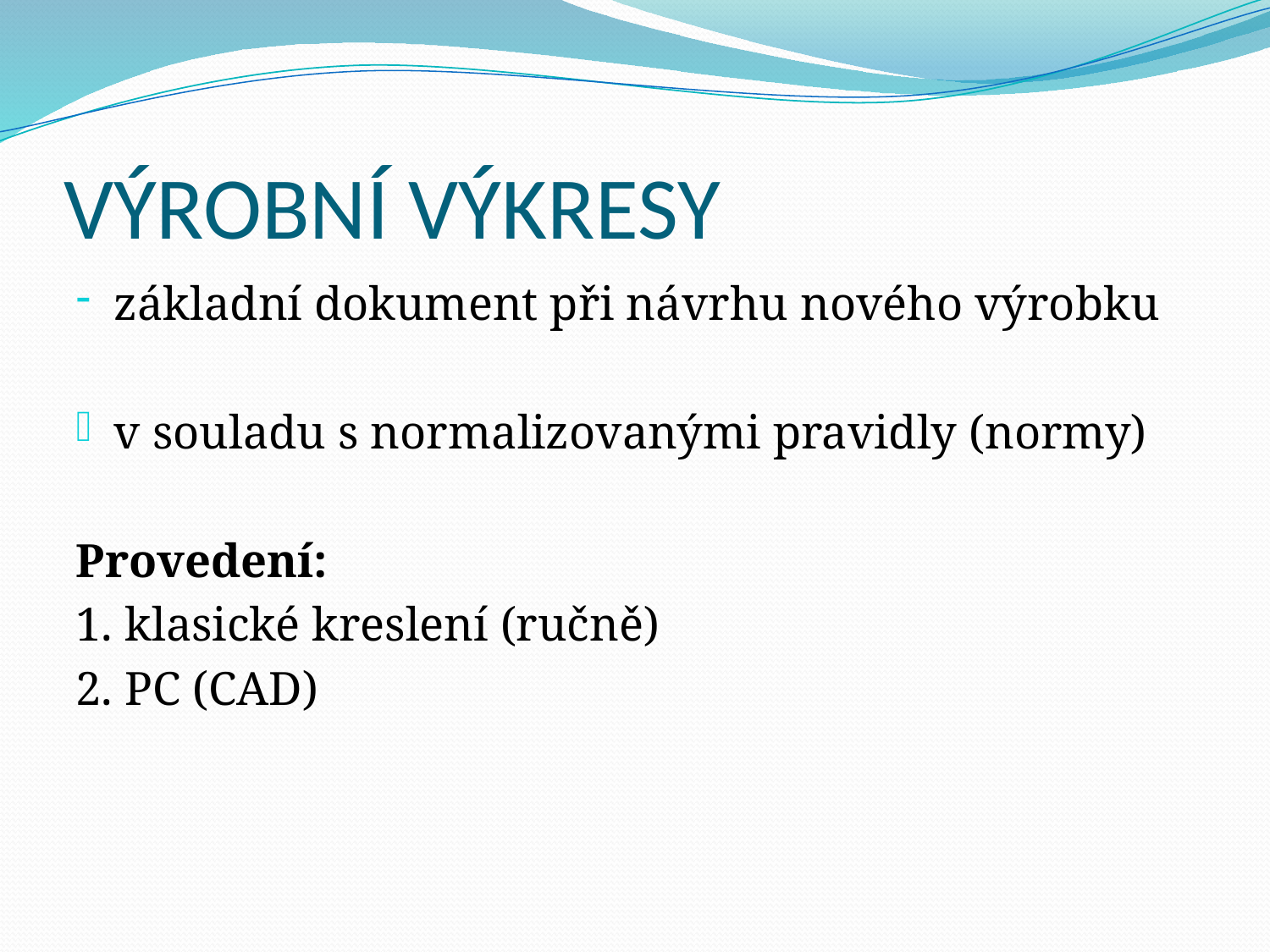

# VÝROBNÍ VÝKRESY
základní dokument při návrhu nového výrobku

v souladu s normalizovanými pravidly (normy)

Provedení:
1. klasické kreslení (ručně)
2. PC (CAD)